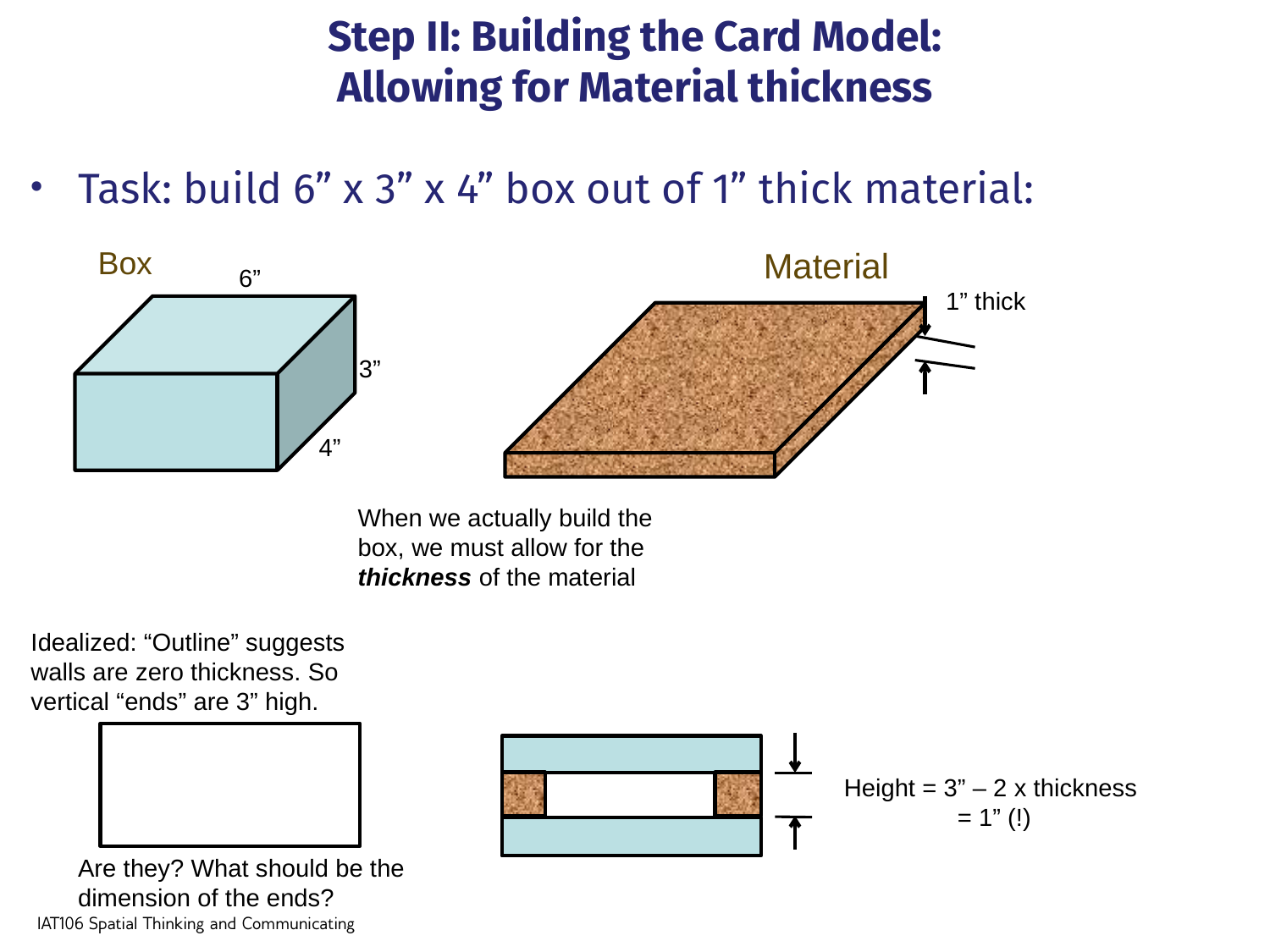

# Step II: Building the Card Model: Allowing for Material thickness
Task: build 6” x 3” x 4” box out of 1” thick material:

Box
Material
6”
1” thick

3”
4”
When we actually build the box, we must allow for the thickness of the material
Idealized: “Outline” suggests walls are zero thickness. So vertical “ends” are 3” high.

Height = 3” – 2 x thickness
= 1” (!)

Are they? What should be the dimension of the ends?